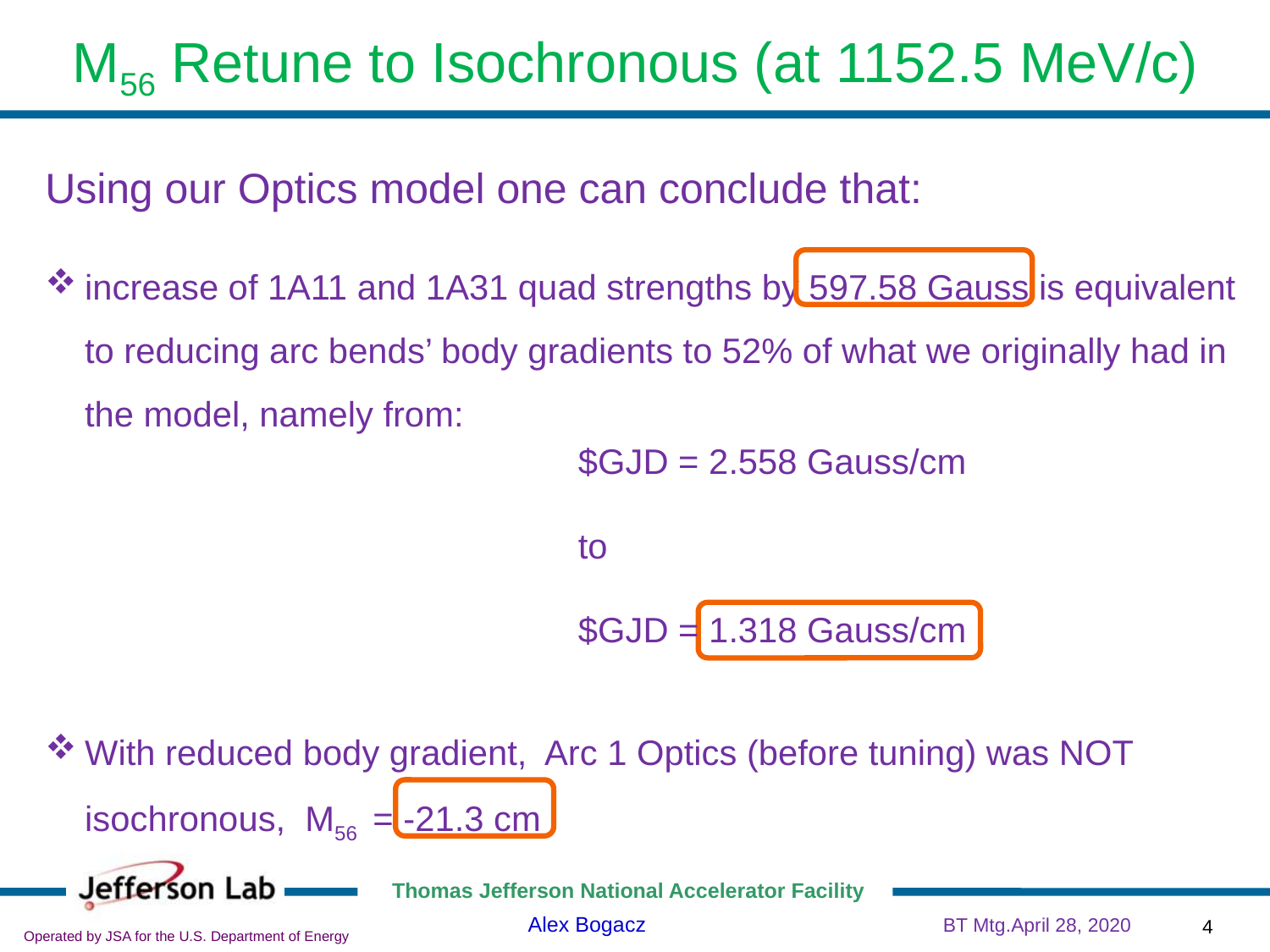

M56 Retune to Isochronous (at 1152.5 MeV/c)
Using our Optics model one can conclude that:
increase of 1A11 and 1A31 quad strengths by 597.58 Gauss is equivalent to reducing arc bends’ body gradients to 52% of what we originally had in the model, namely from:

With reduced body gradient,  Arc 1 Optics (before tuning) was NOT isochronous,  M56  = -21.3 cm

$GJD = 2.558 Gauss/cm

to

$GJD = 1.318 Gauss/cm

BT Mtg.April 28, 2020